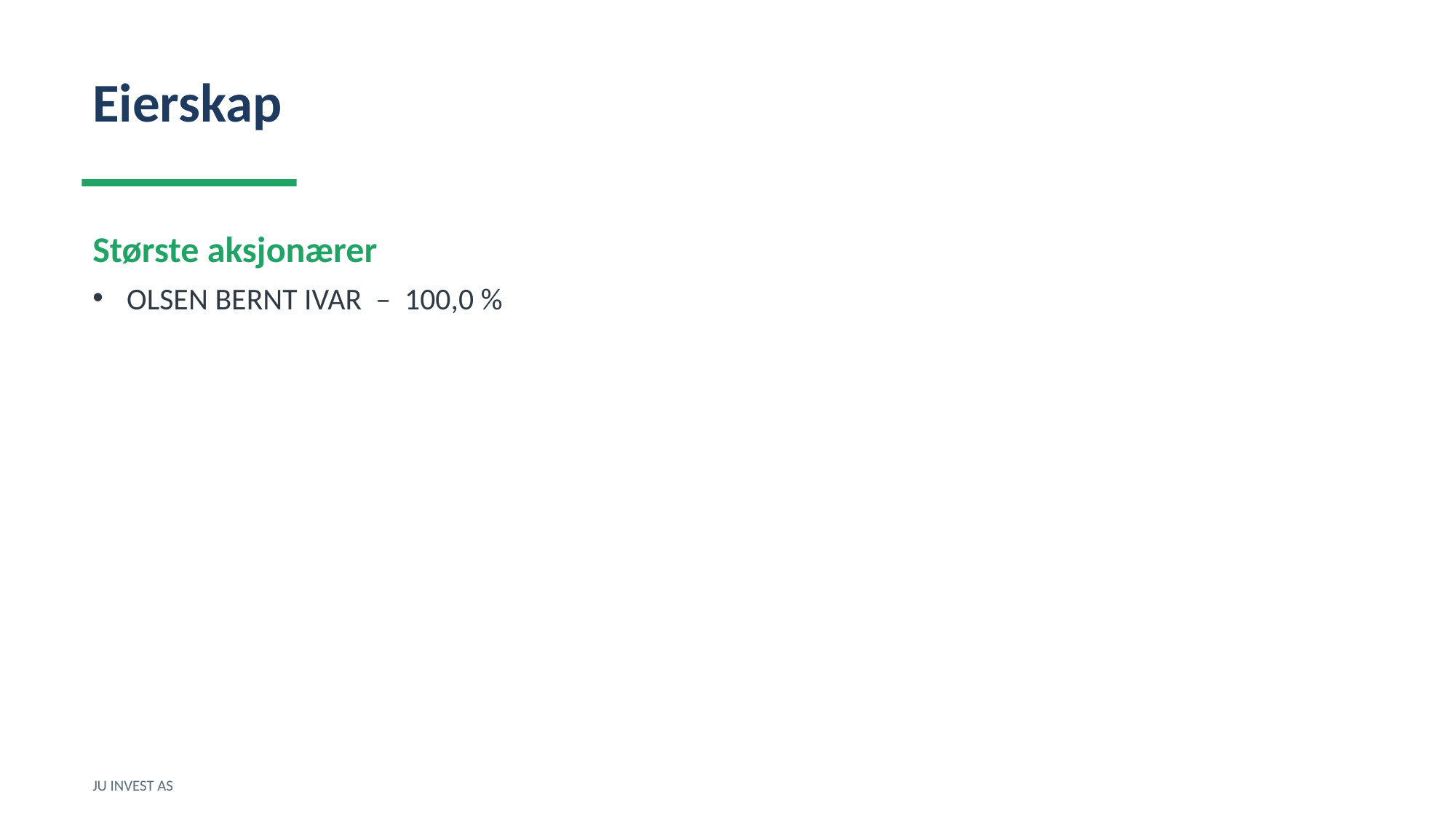

Eierskap

Største aksjonærer
OLSEN BERNT IVAR  –  100,0 %
JU INVEST AS